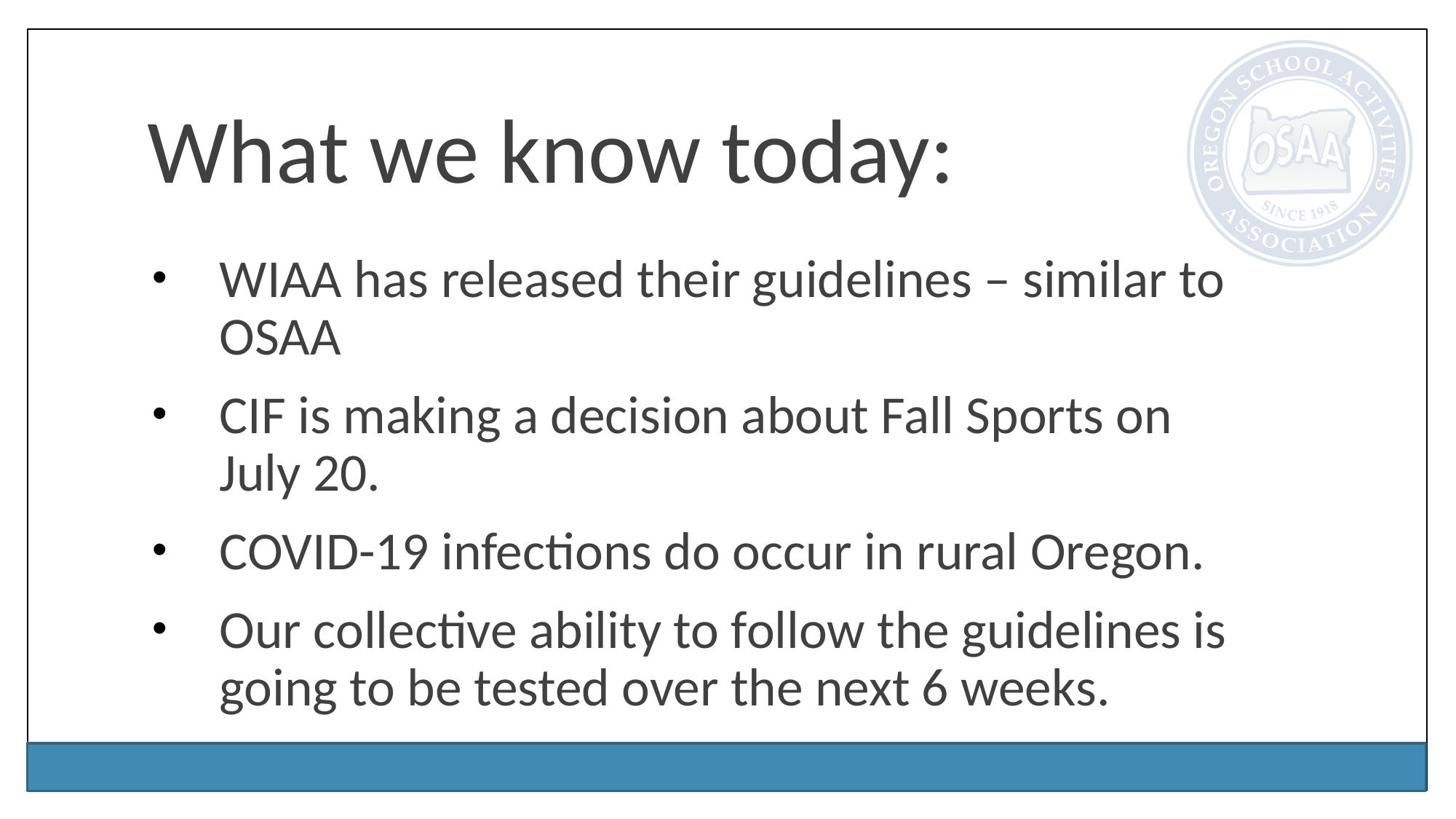

# What we know today:
WIAA has released their guidelines – similar to OSAA
CIF is making a decision about Fall Sports on           July 20.
COVID-19 infections do occur in rural Oregon.
Our collective ability to follow the guidelines is going to be tested over the next 6 weeks.